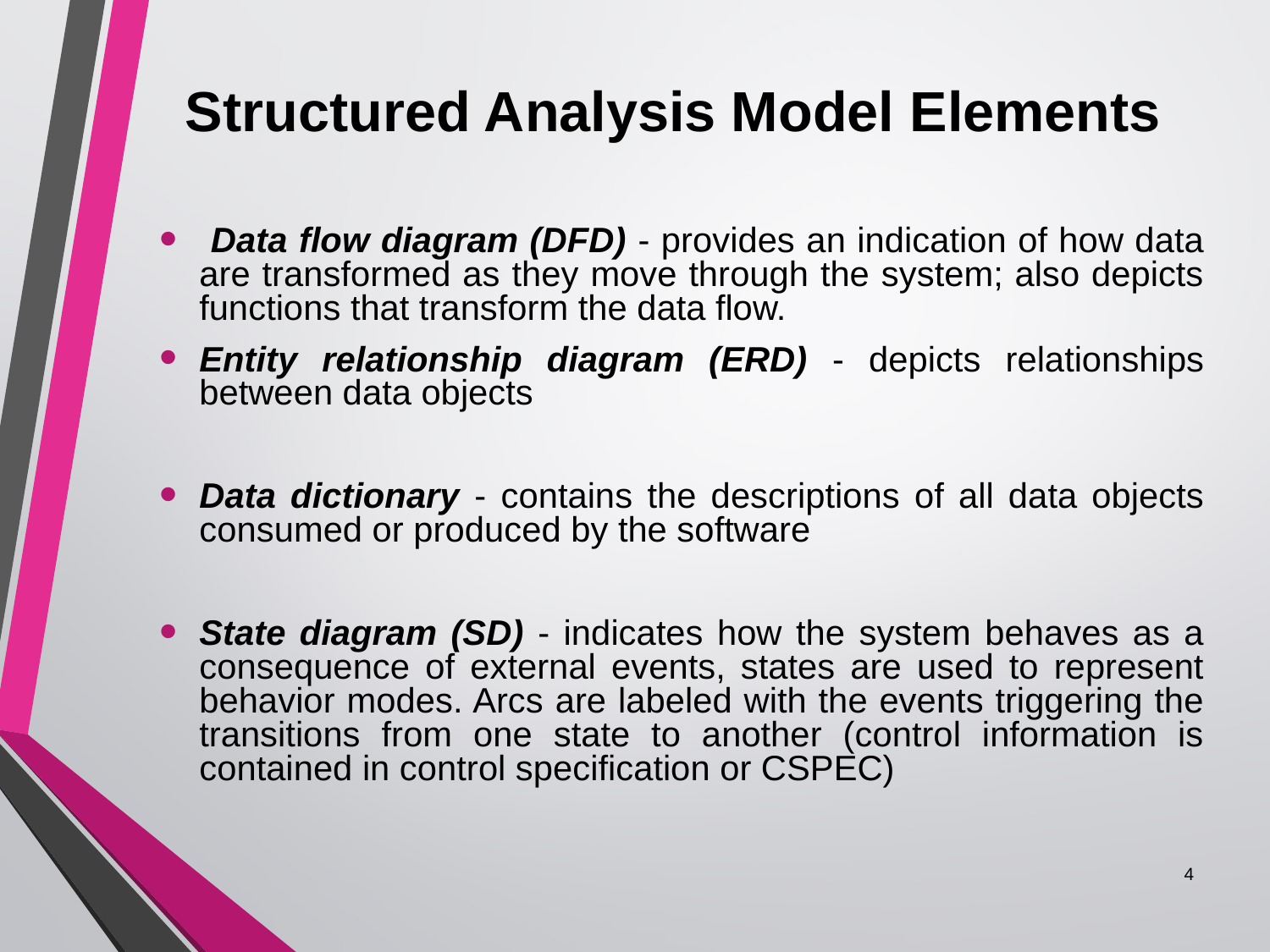

# Structured Analysis Model Elements
 Data flow diagram (DFD) - provides an indication of how data are transformed as they move through the system; also depicts functions that transform the data flow.
Entity relationship diagram (ERD) - depicts relationships between data objects

Data dictionary - contains the descriptions of all data objects consumed or produced by the software

State diagram (SD) - indicates how the system behaves as a consequence of external events, states are used to represent behavior modes. Arcs are labeled with the events triggering the transitions from one state to another (control information is contained in control specification or CSPEC)

4